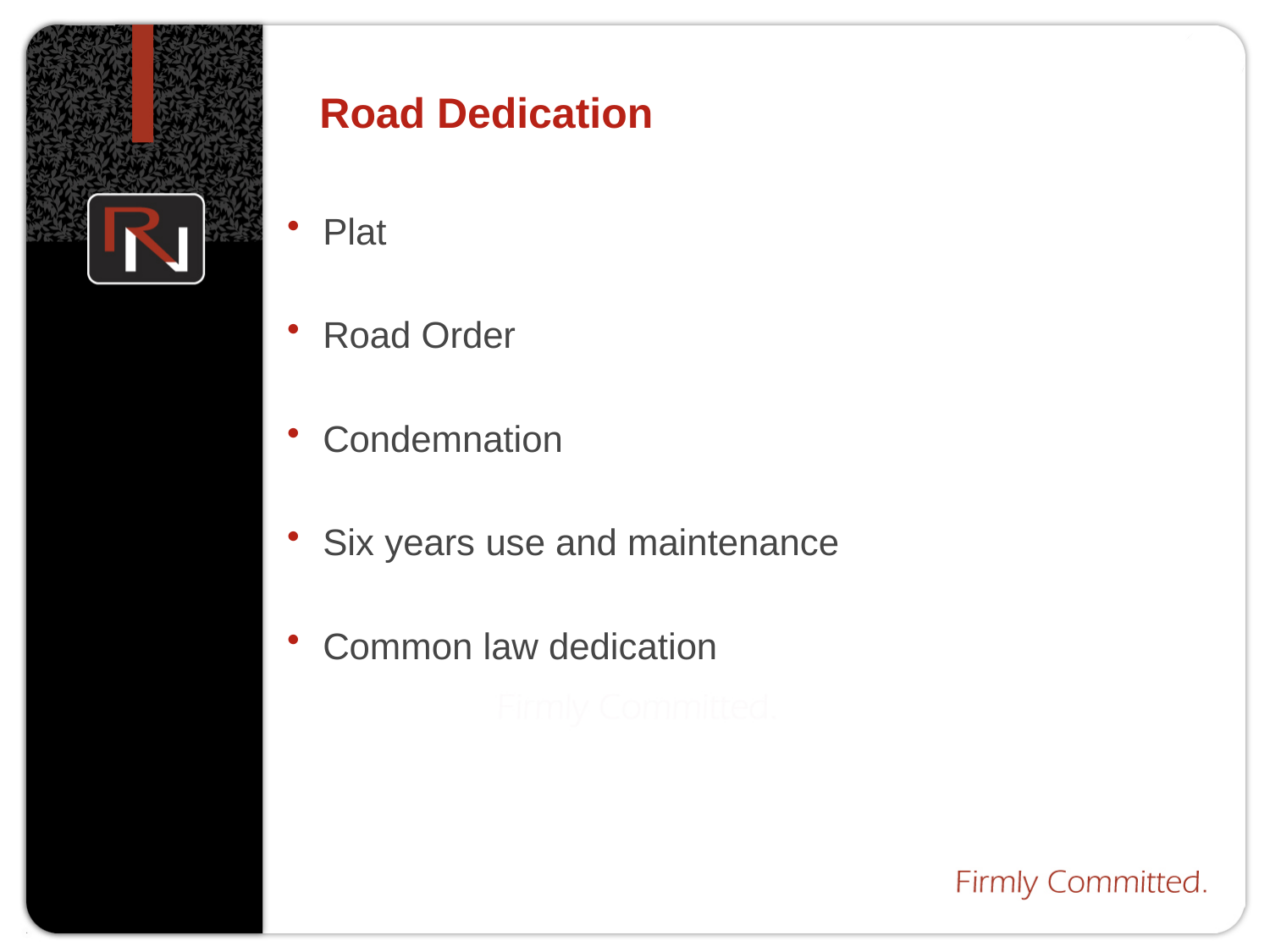

# Road Dedication
Plat

Road Order

Condemnation

Six years use and maintenance

Common law dedication